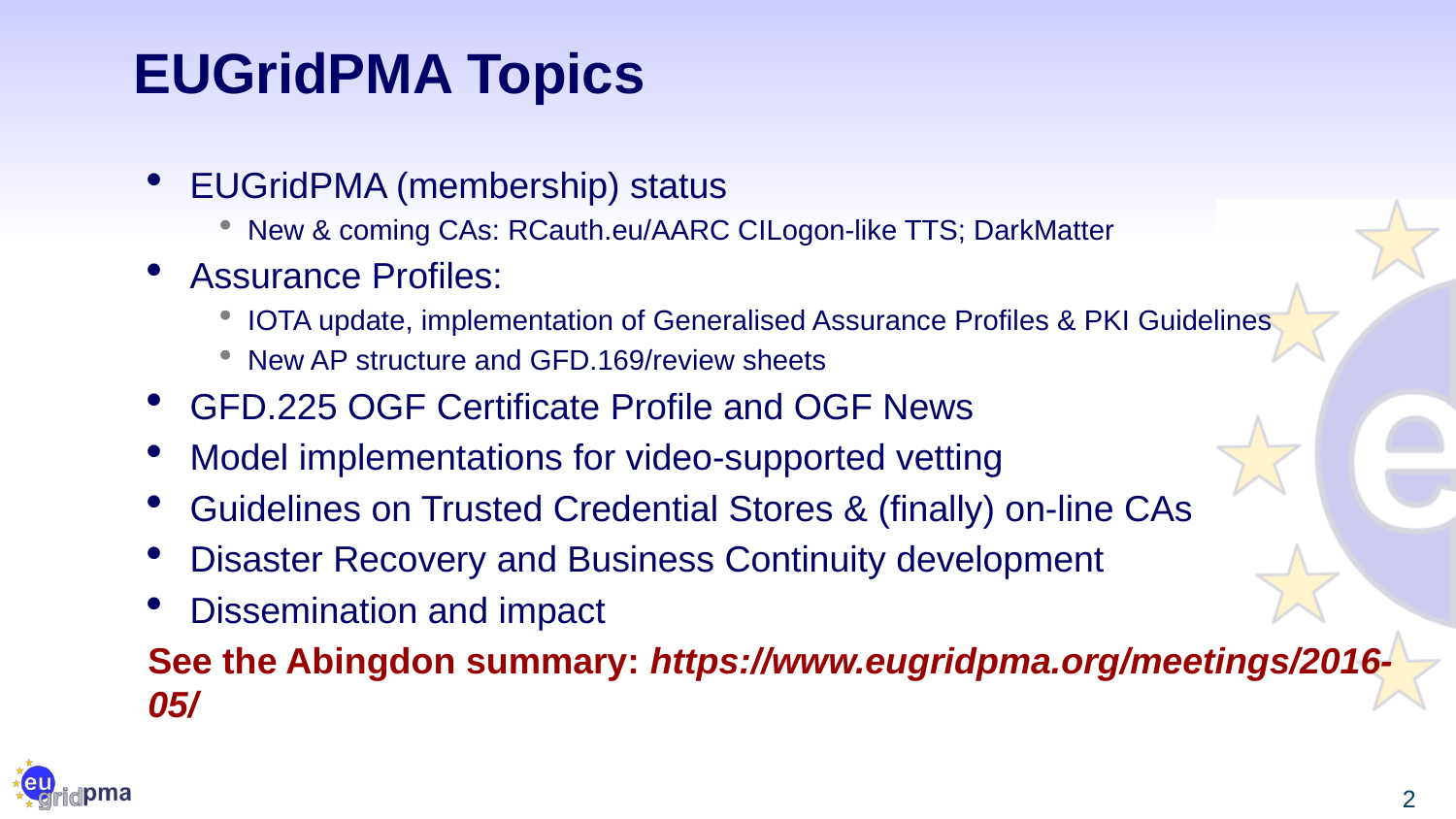

# EUGridPMA Topics
EUGridPMA (membership) status
New & coming CAs: RCauth.eu/AARC CILogon-like TTS; DarkMatter
Assurance Profiles:
IOTA update, implementation of Generalised Assurance Profiles & PKI Guidelines
New AP structure and GFD.169/review sheets
GFD.225 OGF Certificate Profile and OGF News
Model implementations for video-supported vetting
Guidelines on Trusted Credential Stores & (finally) on-line CAs
Disaster Recovery and Business Continuity development
Dissemination and impact
See the Abingdon summary: https://www.eugridpma.org/meetings/2016-05/